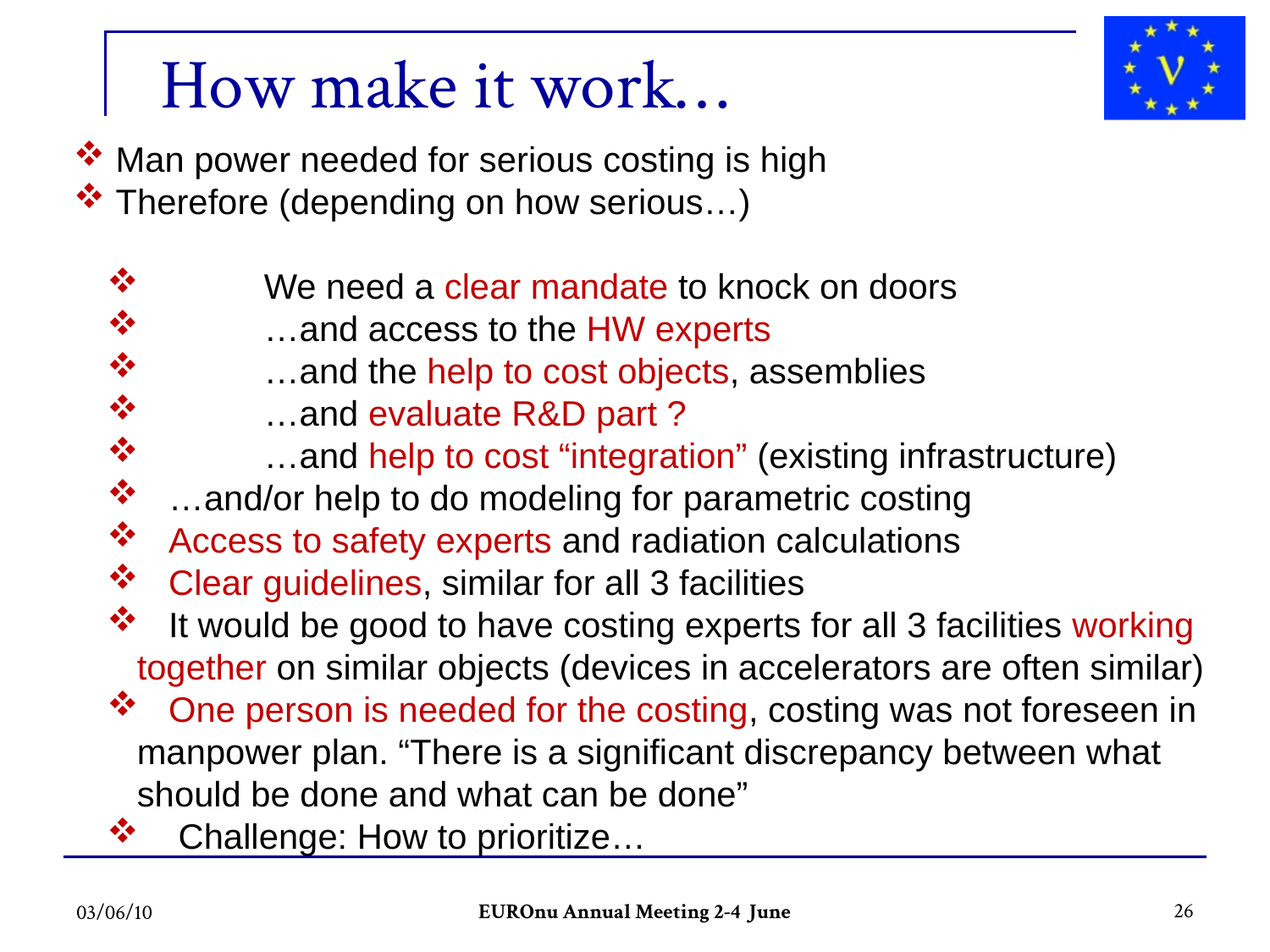

How make it work…
 Man power needed for serious costing is high
 Therefore (depending on how serious…)

	We need a clear mandate to knock on doors
 	…and access to the HW experts
 	…and the help to cost objects, assemblies
 	…and evaluate R&D part ?
 	…and help to cost “integration” (existing infrastructure)
   …and/or help to do modeling for parametric costing
   Access to safety experts and radiation calculations
   Clear guidelines, similar for all 3 facilities
   It would be good to have costing experts for all 3 facilities working together on similar objects (devices in accelerators are often similar)
   One person is needed for the costing, costing was not foreseen in manpower plan. “There is a significant discrepancy between what should be done and what can be done”
    Challenge: How to prioritize…

03/06/10
26
EUROnu Annual Meeting 2-4  June